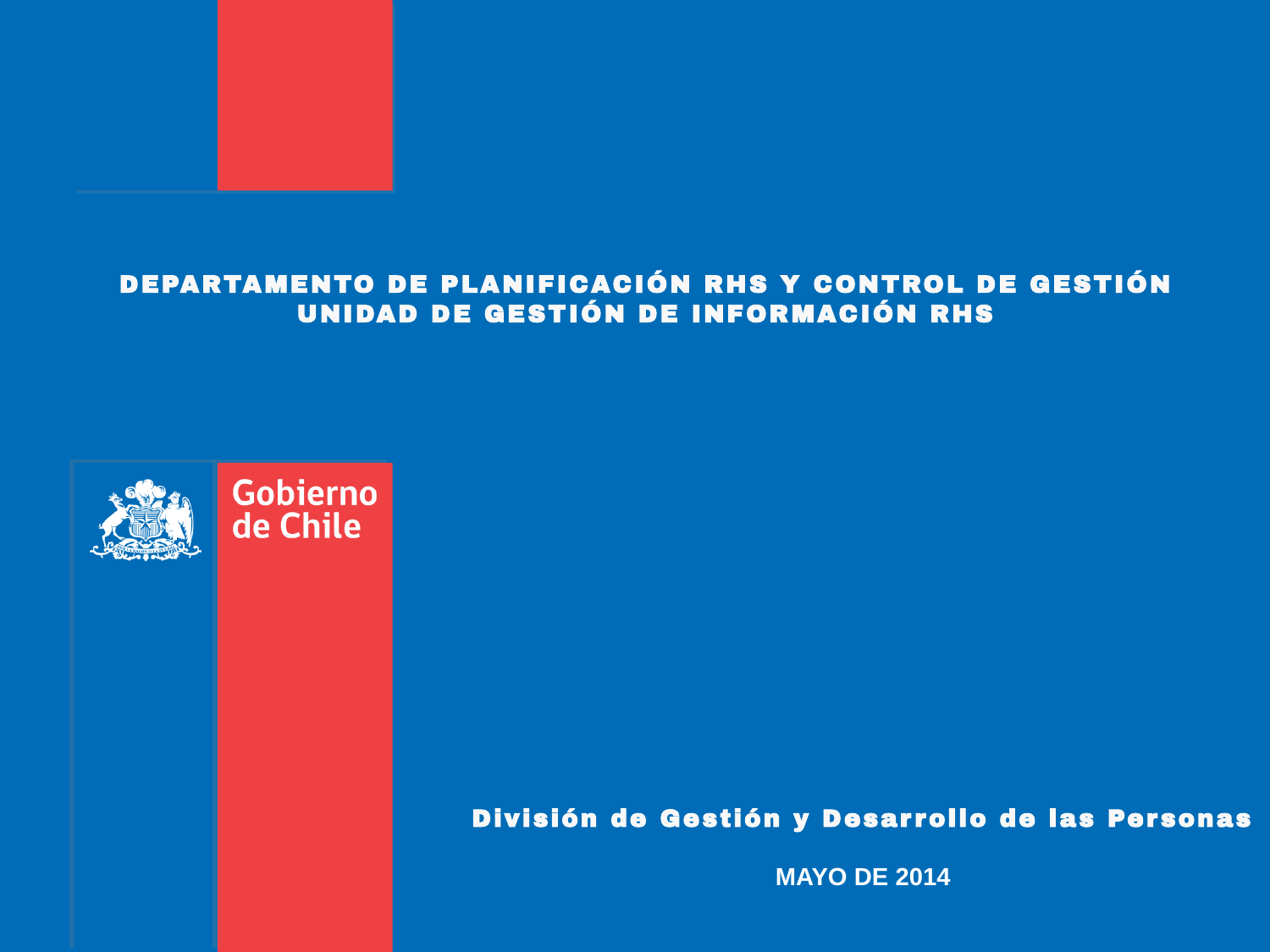

# DEPARTAMENTO DE PLANIFICACIÓN RHS Y CONTROL DE GESTIÓN UNIDAD DE GESTIÓN DE INFORMACIÓN RHS
División de Gestión y Desarrollo de las Personas
MAYO DE 2014